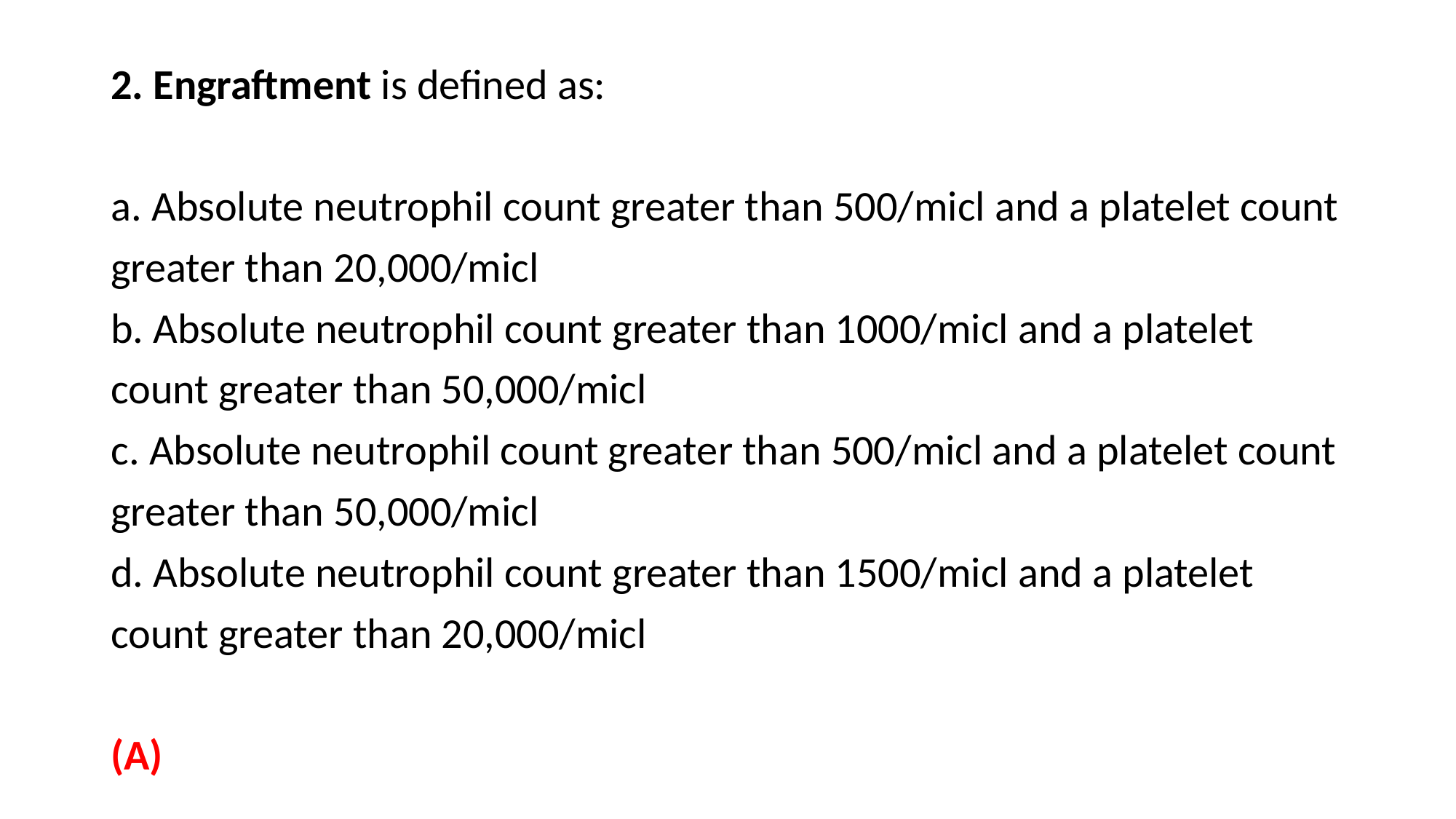

2. Engraftment is defined as:

a. Absolute neutrophil count greater than 500/micl and a platelet count
greater than 20,000/micl
b. Absolute neutrophil count greater than 1000/micl and a platelet
count greater than 50,000/micl
c. Absolute neutrophil count greater than 500/micl and a platelet count
greater than 50,000/micl
d. Absolute neutrophil count greater than 1500/micl and a platelet
count greater than 20,000/micl

(A)